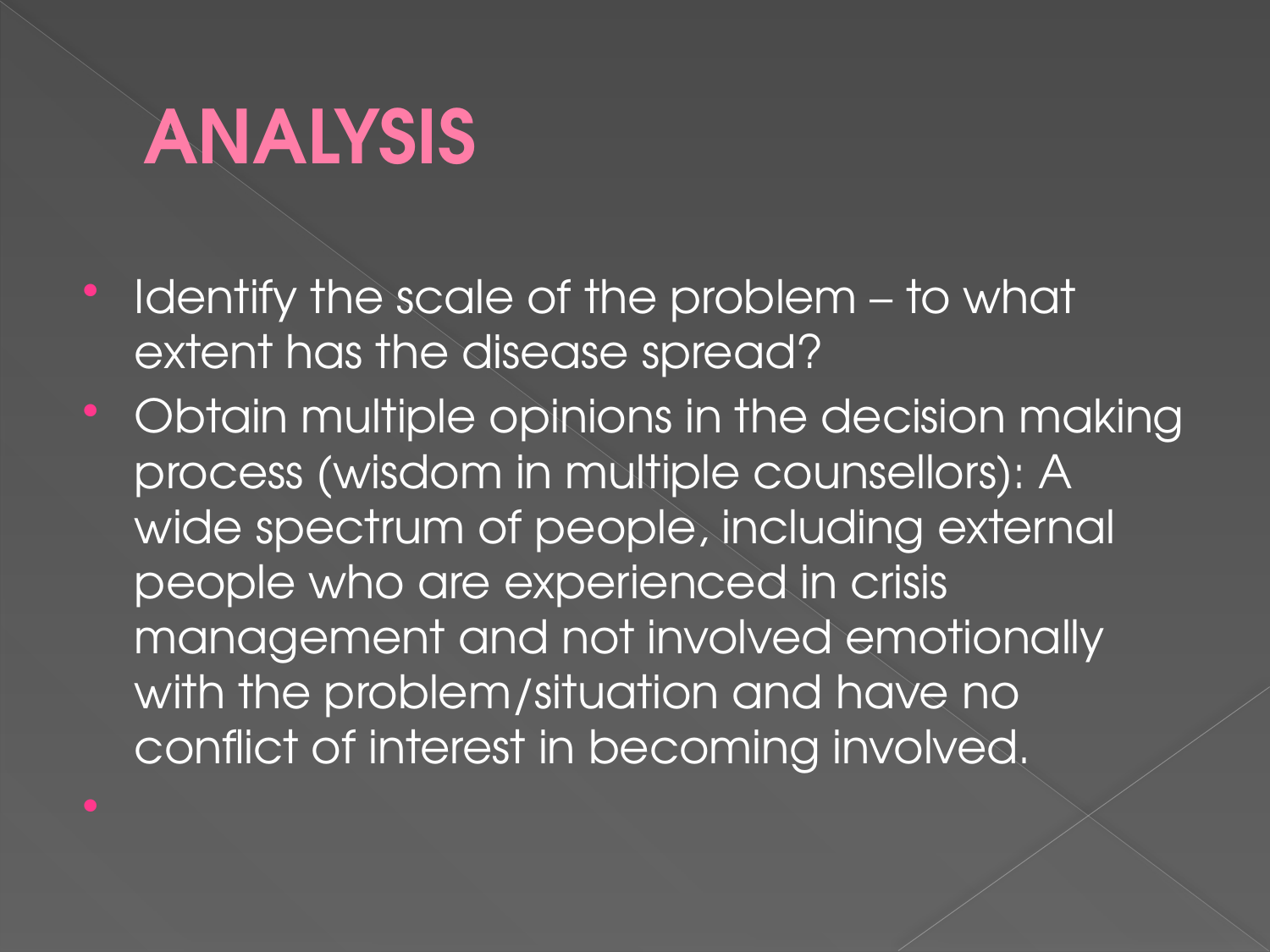

# ANALYSIS
Identify the scale of the problem – to what extent has the disease spread?
Obtain multiple opinions in the decision making process (wisdom in multiple counsellors): A wide spectrum of people, including external people who are experienced in crisis management and not involved emotionally with the problem/situation and have no conflict of interest in becoming involved.